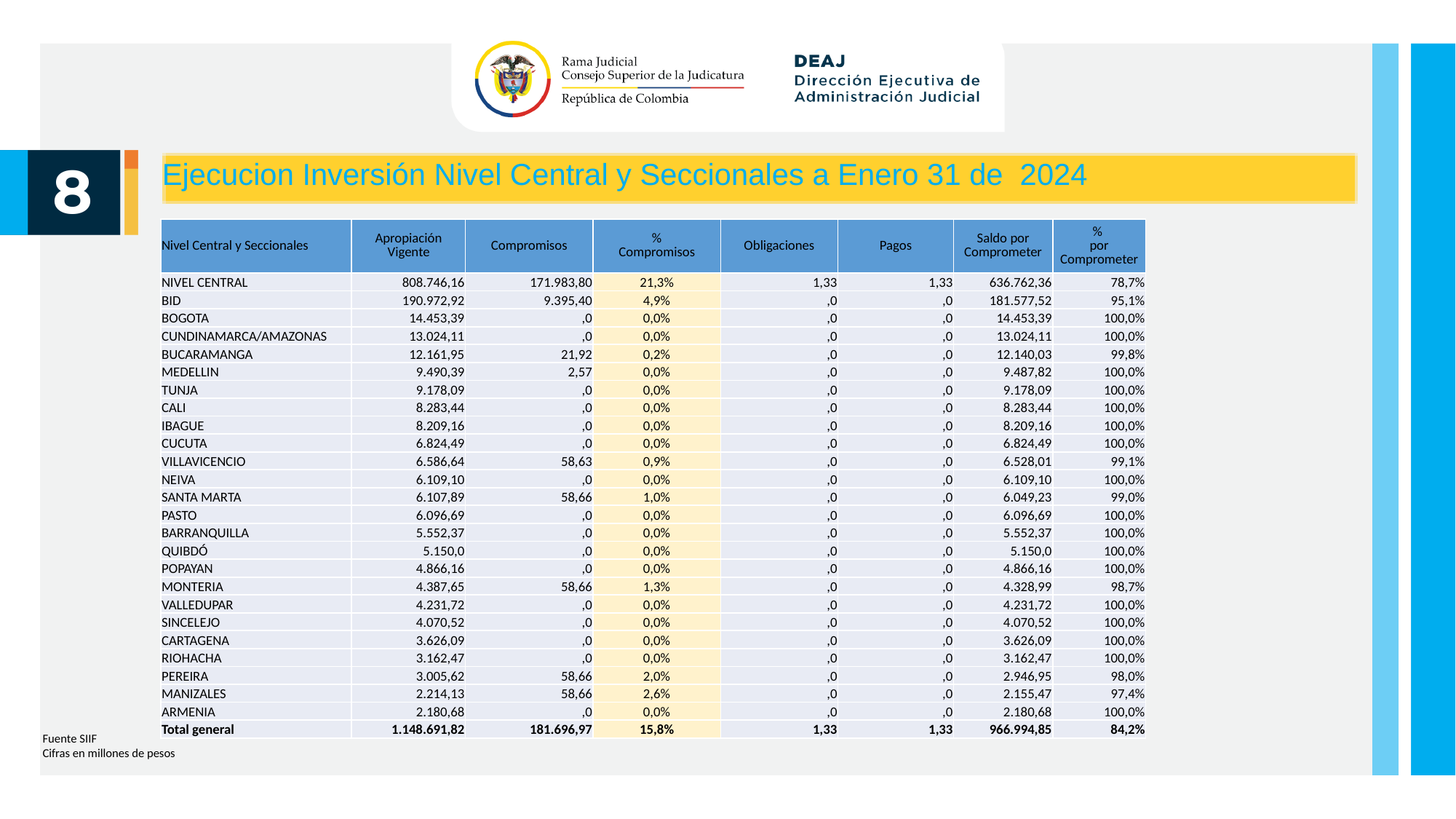

Ejecucion Inversión Nivel Central y Seccionales a Enero 31 de  2024
8
| Nivel Central y Seccionales | Apropiación Vigente | Compromisos | % Compromisos | Obligaciones | Pagos | Saldo por Comprometer | % por Comprometer |
| --- | --- | --- | --- | --- | --- | --- | --- |
| NIVEL CENTRAL | 808.746,16 | 171.983,80 | 21,3% | 1,33 | 1,33 | 636.762,36 | 78,7% |
| BID | 190.972,92 | 9.395,40 | 4,9% | ,0 | ,0 | 181.577,52 | 95,1% |
| BOGOTA | 14.453,39 | ,0 | 0,0% | ,0 | ,0 | 14.453,39 | 100,0% |
| CUNDINAMARCA/AMAZONAS | 13.024,11 | ,0 | 0,0% | ,0 | ,0 | 13.024,11 | 100,0% |
| BUCARAMANGA | 12.161,95 | 21,92 | 0,2% | ,0 | ,0 | 12.140,03 | 99,8% |
| MEDELLIN | 9.490,39 | 2,57 | 0,0% | ,0 | ,0 | 9.487,82 | 100,0% |
| TUNJA | 9.178,09 | ,0 | 0,0% | ,0 | ,0 | 9.178,09 | 100,0% |
| CALI | 8.283,44 | ,0 | 0,0% | ,0 | ,0 | 8.283,44 | 100,0% |
| IBAGUE | 8.209,16 | ,0 | 0,0% | ,0 | ,0 | 8.209,16 | 100,0% |
| CUCUTA | 6.824,49 | ,0 | 0,0% | ,0 | ,0 | 6.824,49 | 100,0% |
| VILLAVICENCIO | 6.586,64 | 58,63 | 0,9% | ,0 | ,0 | 6.528,01 | 99,1% |
| NEIVA | 6.109,10 | ,0 | 0,0% | ,0 | ,0 | 6.109,10 | 100,0% |
| SANTA MARTA | 6.107,89 | 58,66 | 1,0% | ,0 | ,0 | 6.049,23 | 99,0% |
| PASTO | 6.096,69 | ,0 | 0,0% | ,0 | ,0 | 6.096,69 | 100,0% |
| BARRANQUILLA | 5.552,37 | ,0 | 0,0% | ,0 | ,0 | 5.552,37 | 100,0% |
| QUIBDÓ | 5.150,0 | ,0 | 0,0% | ,0 | ,0 | 5.150,0 | 100,0% |
| POPAYAN | 4.866,16 | ,0 | 0,0% | ,0 | ,0 | 4.866,16 | 100,0% |
| MONTERIA | 4.387,65 | 58,66 | 1,3% | ,0 | ,0 | 4.328,99 | 98,7% |
| VALLEDUPAR | 4.231,72 | ,0 | 0,0% | ,0 | ,0 | 4.231,72 | 100,0% |
| SINCELEJO | 4.070,52 | ,0 | 0,0% | ,0 | ,0 | 4.070,52 | 100,0% |
| CARTAGENA | 3.626,09 | ,0 | 0,0% | ,0 | ,0 | 3.626,09 | 100,0% |
| RIOHACHA | 3.162,47 | ,0 | 0,0% | ,0 | ,0 | 3.162,47 | 100,0% |
| PEREIRA | 3.005,62 | 58,66 | 2,0% | ,0 | ,0 | 2.946,95 | 98,0% |
| MANIZALES | 2.214,13 | 58,66 | 2,6% | ,0 | ,0 | 2.155,47 | 97,4% |
| ARMENIA | 2.180,68 | ,0 | 0,0% | ,0 | ,0 | 2.180,68 | 100,0% |
| Total general | 1.148.691,82 | 181.696,97 | 15,8% | 1,33 | 1,33 | 966.994,85 | 84,2% |
Fuente SIIF
Cifras en millones de pesos

Unidad de Presupuesto / Ejecución Presupuestal